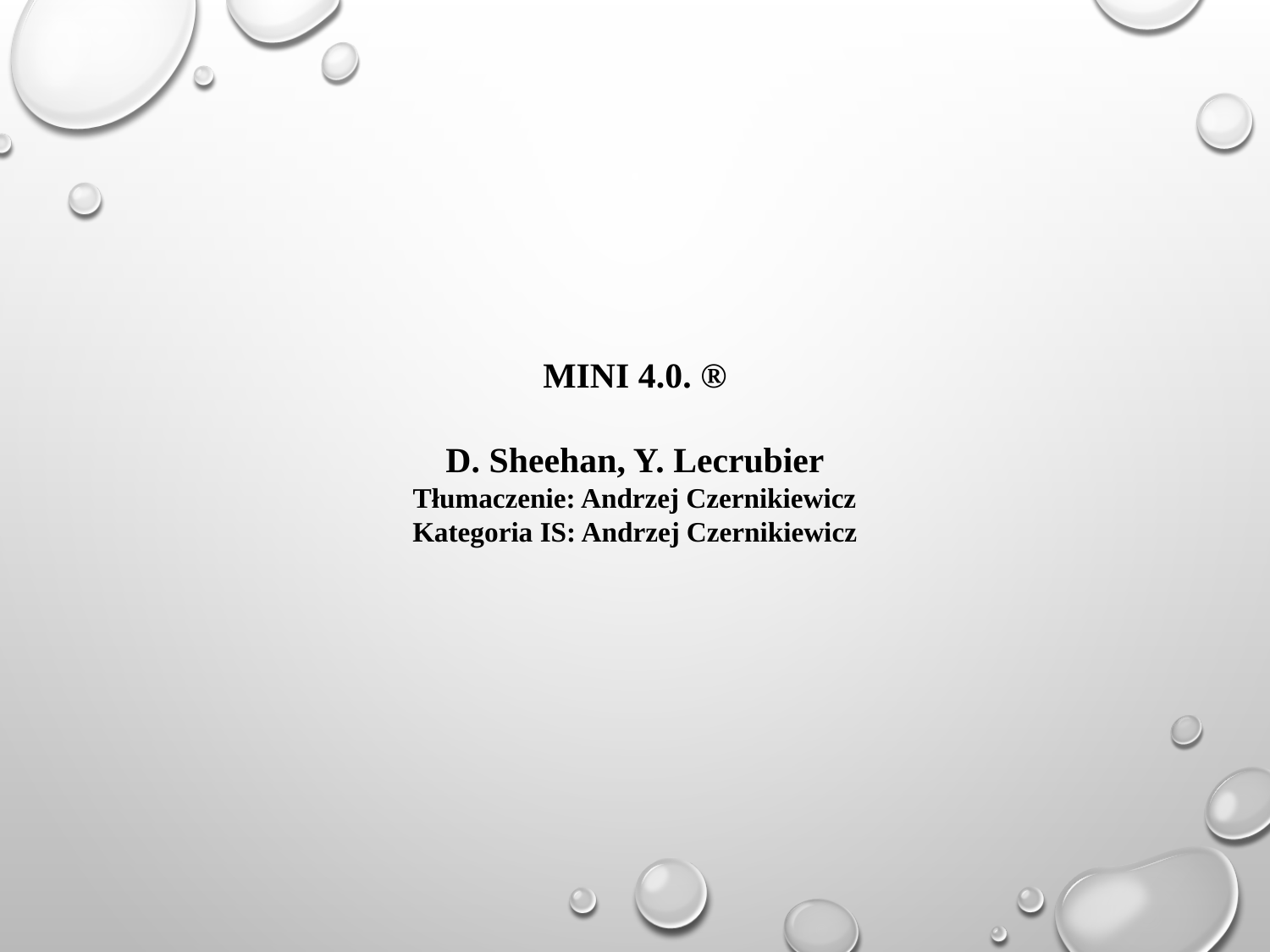

MINI 4.0. ®

D. Sheehan, Y. Lecrubier
Tłumaczenie: Andrzej Czernikiewicz
Kategoria IS: Andrzej Czernikiewicz